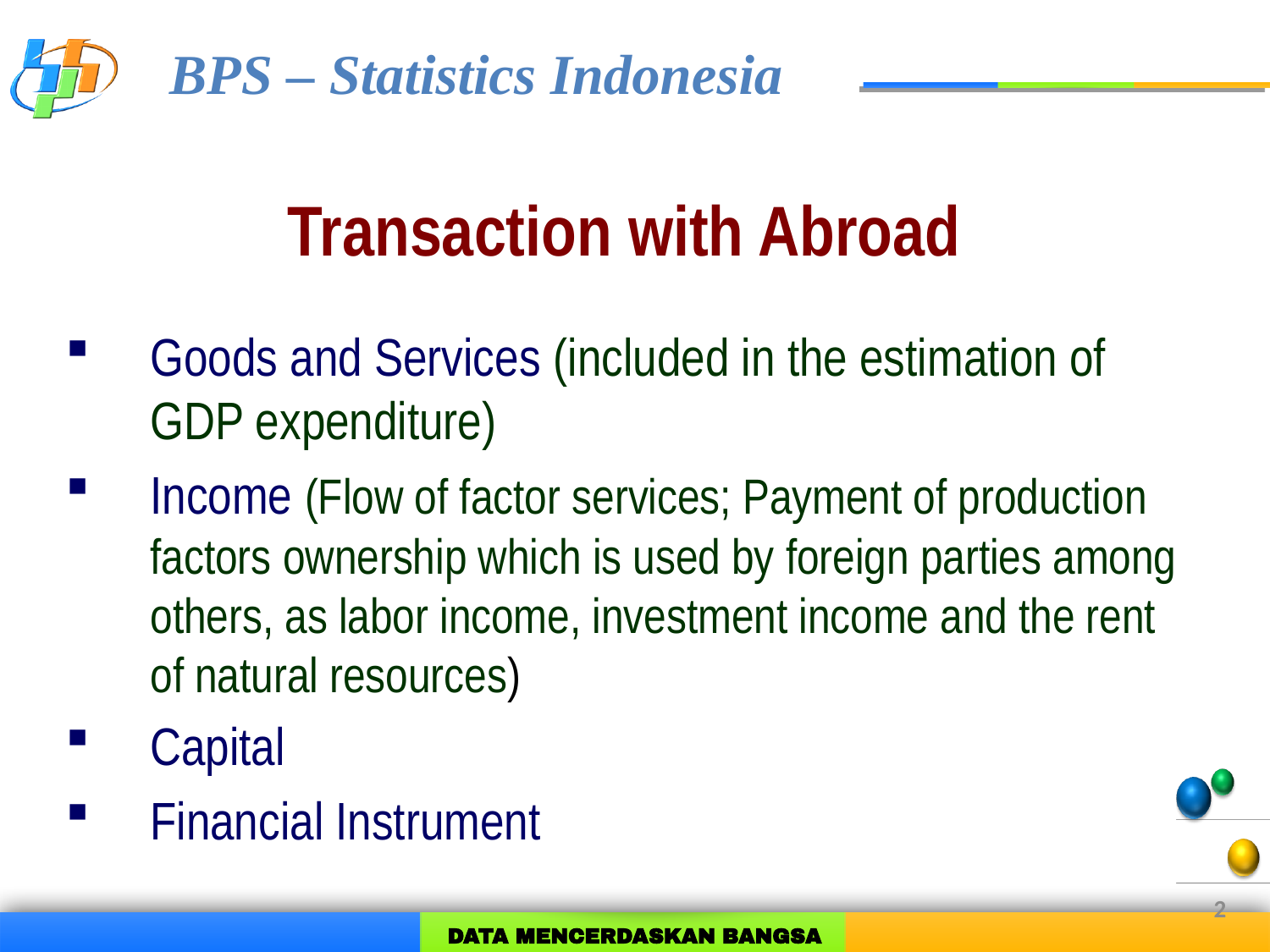

# Transaction with Abroad
Goods and Services (included in the estimation of GDP expenditure)
Income (Flow of factor services; Payment of production factors ownership which is used by foreign parties among others, as labor income, investment income and the rent of natural resources)
Capital
Financial Instrument
2